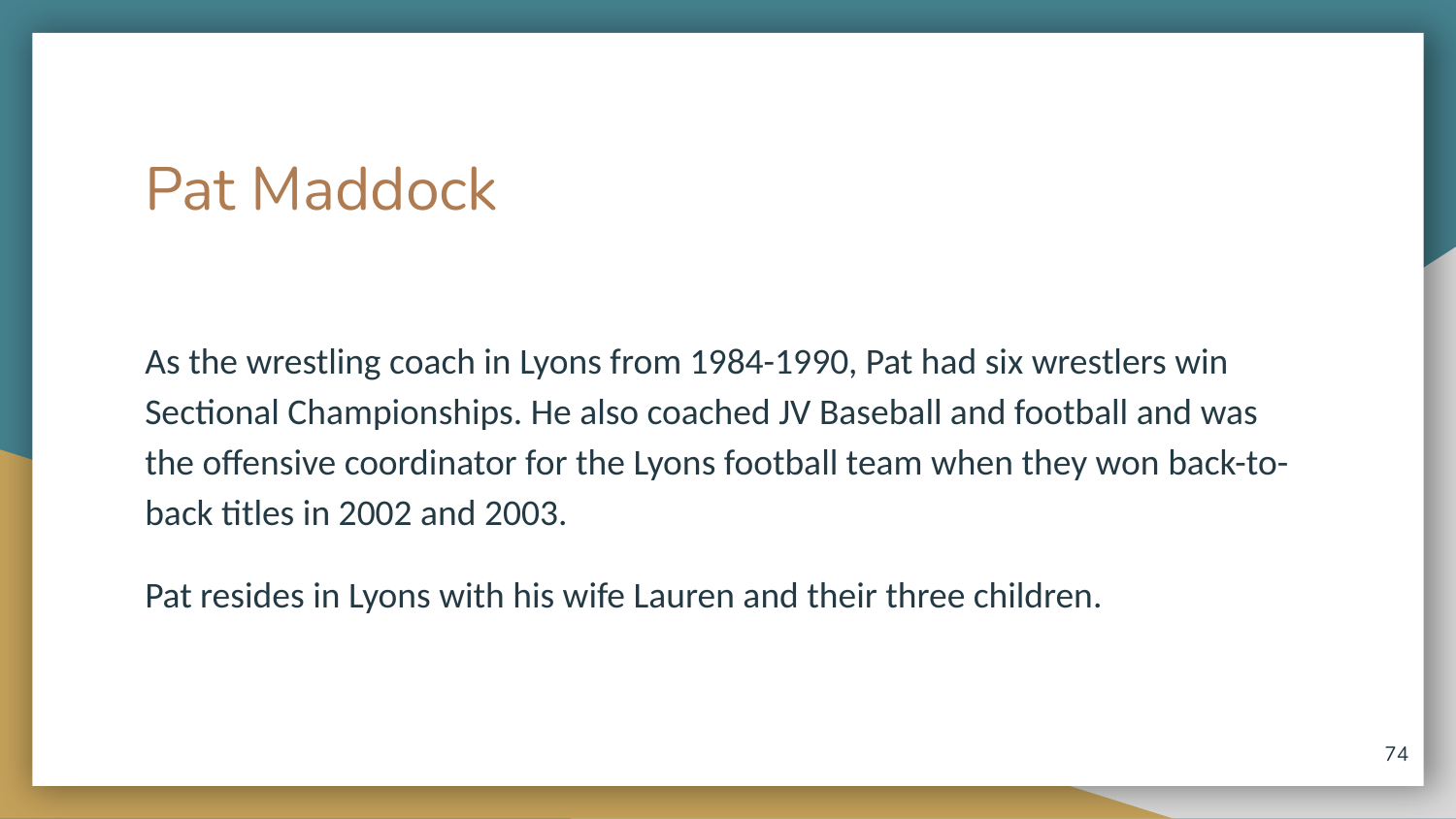

# Pat Maddock
As the wrestling coach in Lyons from 1984-1990, Pat had six wrestlers win Sectional Championships. He also coached JV Baseball and football and was the offensive coordinator for the Lyons football team when they won back-to-back titles in 2002 and 2003.
Pat resides in Lyons with his wife Lauren and their three children.
74